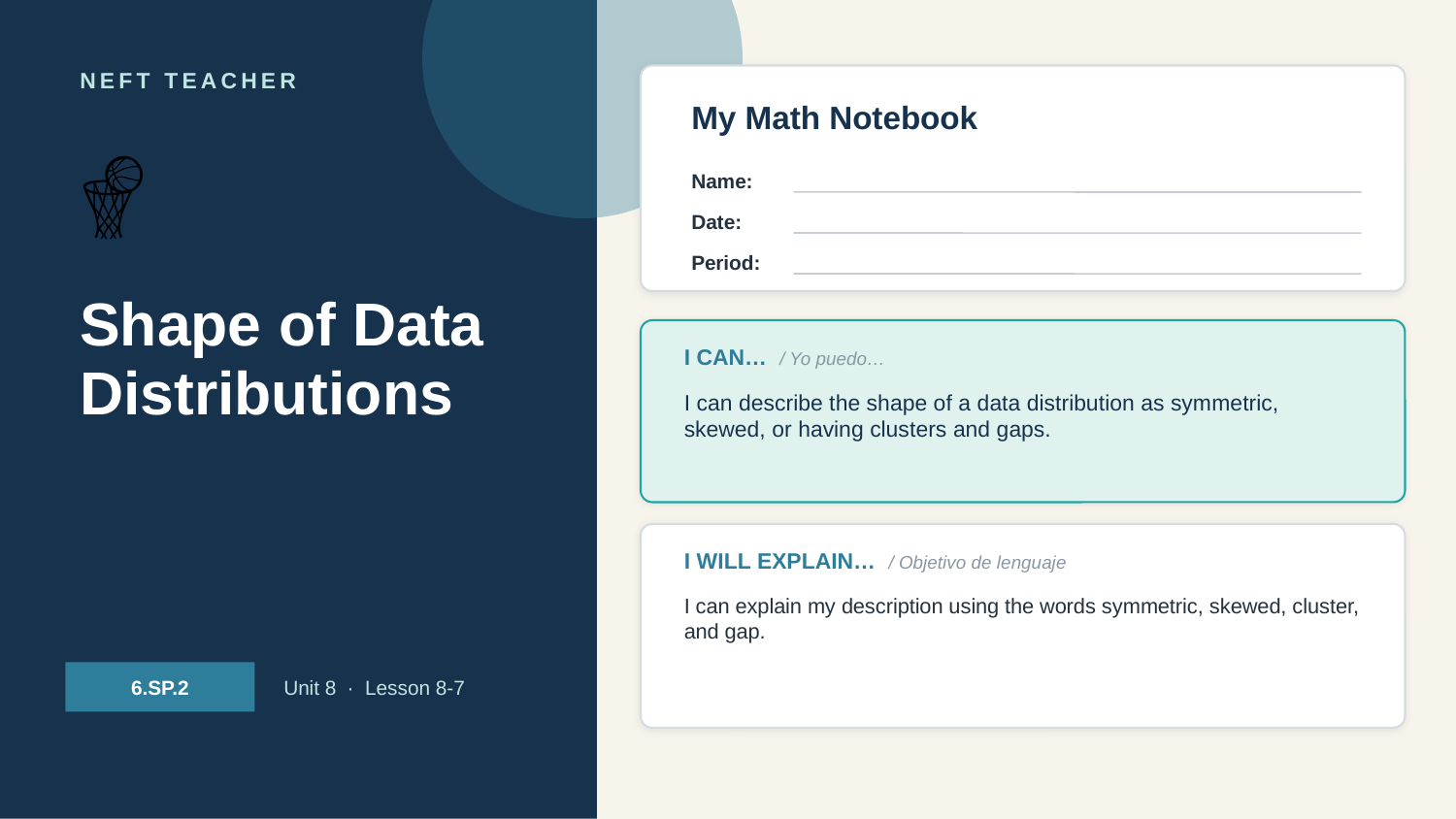

NEFT TEACHER

My Math Notebook
🏀
Name:

Date:

Period:

Shape of Data Distributions

I CAN…  / Yo puedo…
I can describe the shape of a data distribution as symmetric, skewed, or having clusters and gaps.

I WILL EXPLAIN…  / Objetivo de lenguaje
I can explain my description using the words symmetric, skewed, cluster, and gap.
6.SP.2
Unit 8  ·  Lesson 8-7